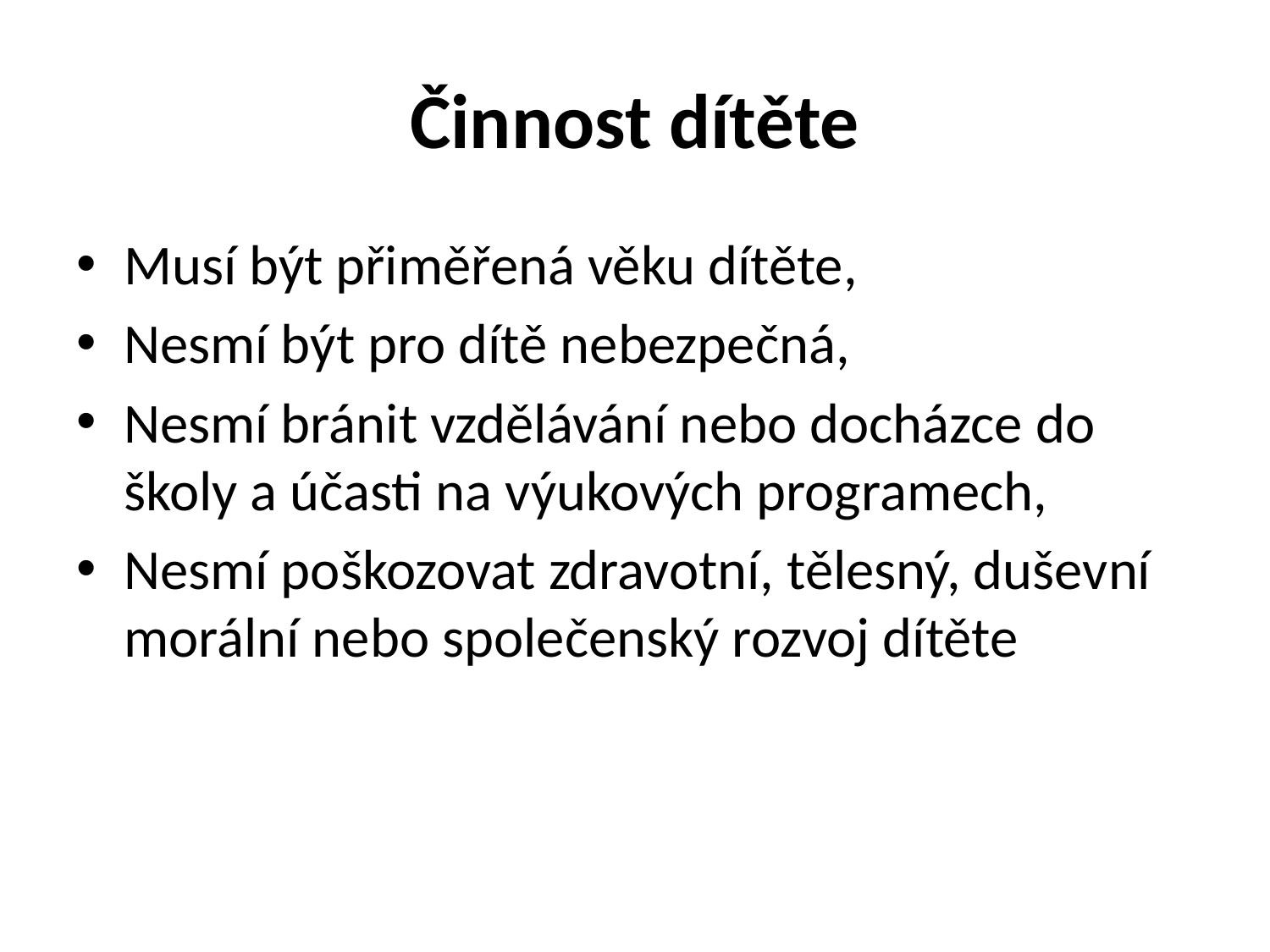

# Činnost dítěte
Musí být přiměřená věku dítěte,
Nesmí být pro dítě nebezpečná,
Nesmí bránit vzdělávání nebo docházce do školy a účasti na výukových programech,
Nesmí poškozovat zdravotní, tělesný, duševní morální nebo společenský rozvoj dítěte